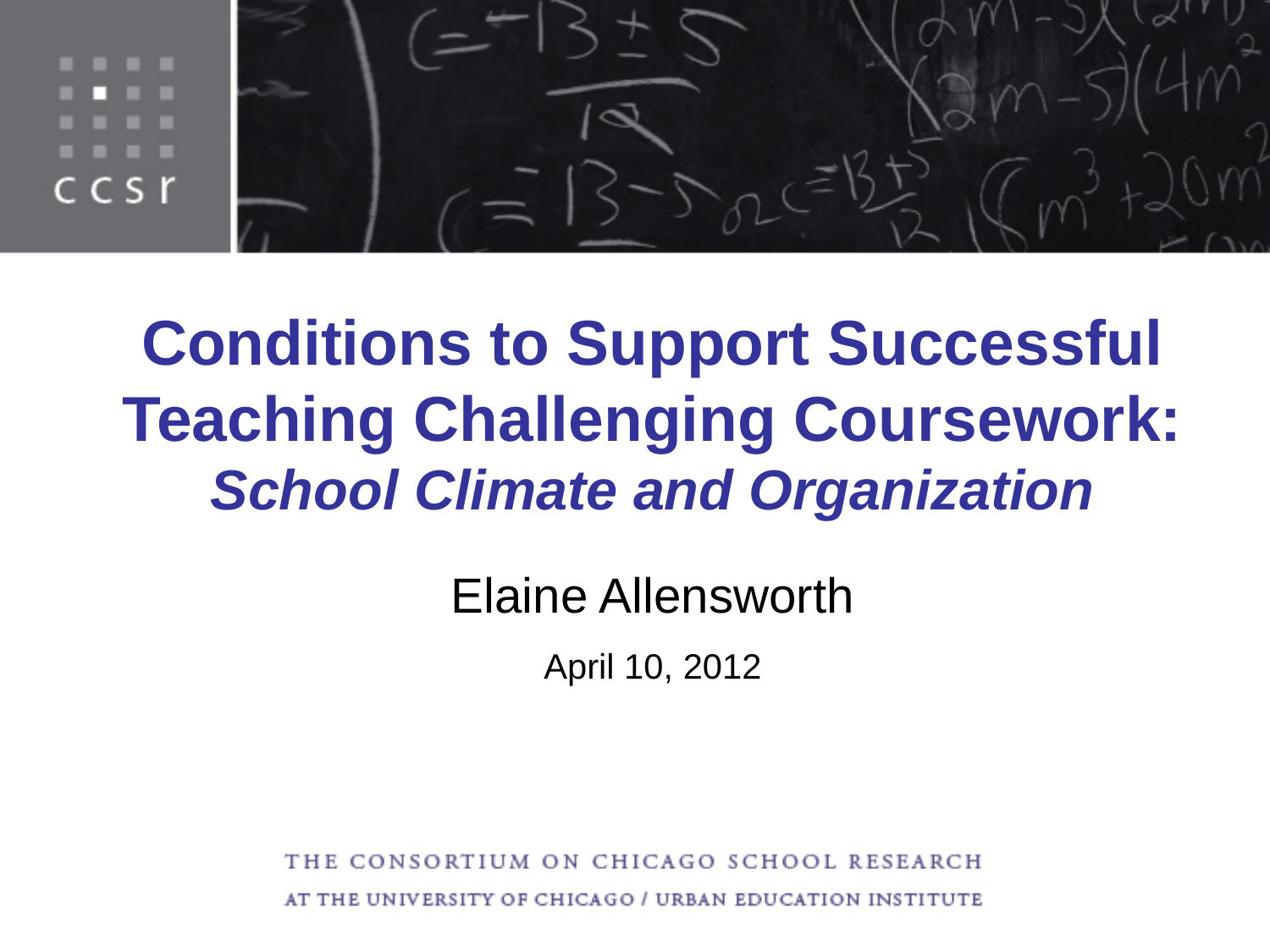

Conditions to Support Successful Teaching Challenging Coursework: School Climate and Organization
Elaine Allensworth
April 10, 2012